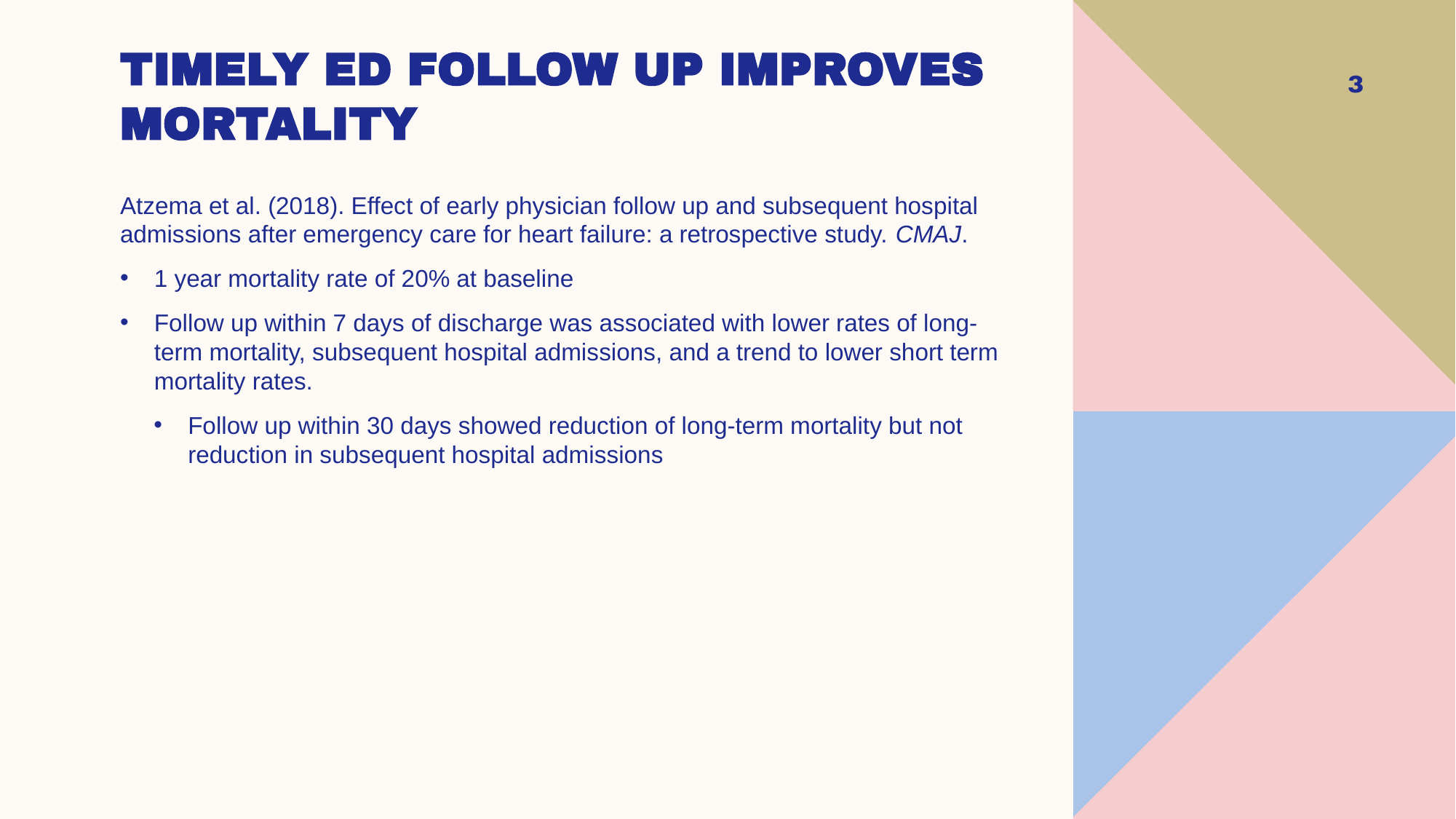

# Timely ED follow up improves mortality
3
Atzema et al. (2018). Effect of early physician follow up and subsequent hospital admissions after emergency care for heart failure: a retrospective study. CMAJ.
1 year mortality rate of 20% at baseline
Follow up within 7 days of discharge was associated with lower rates of long-term mortality, subsequent hospital admissions, and a trend to lower short term mortality rates.
Follow up within 30 days showed reduction of long-term mortality but not reduction in subsequent hospital admissions